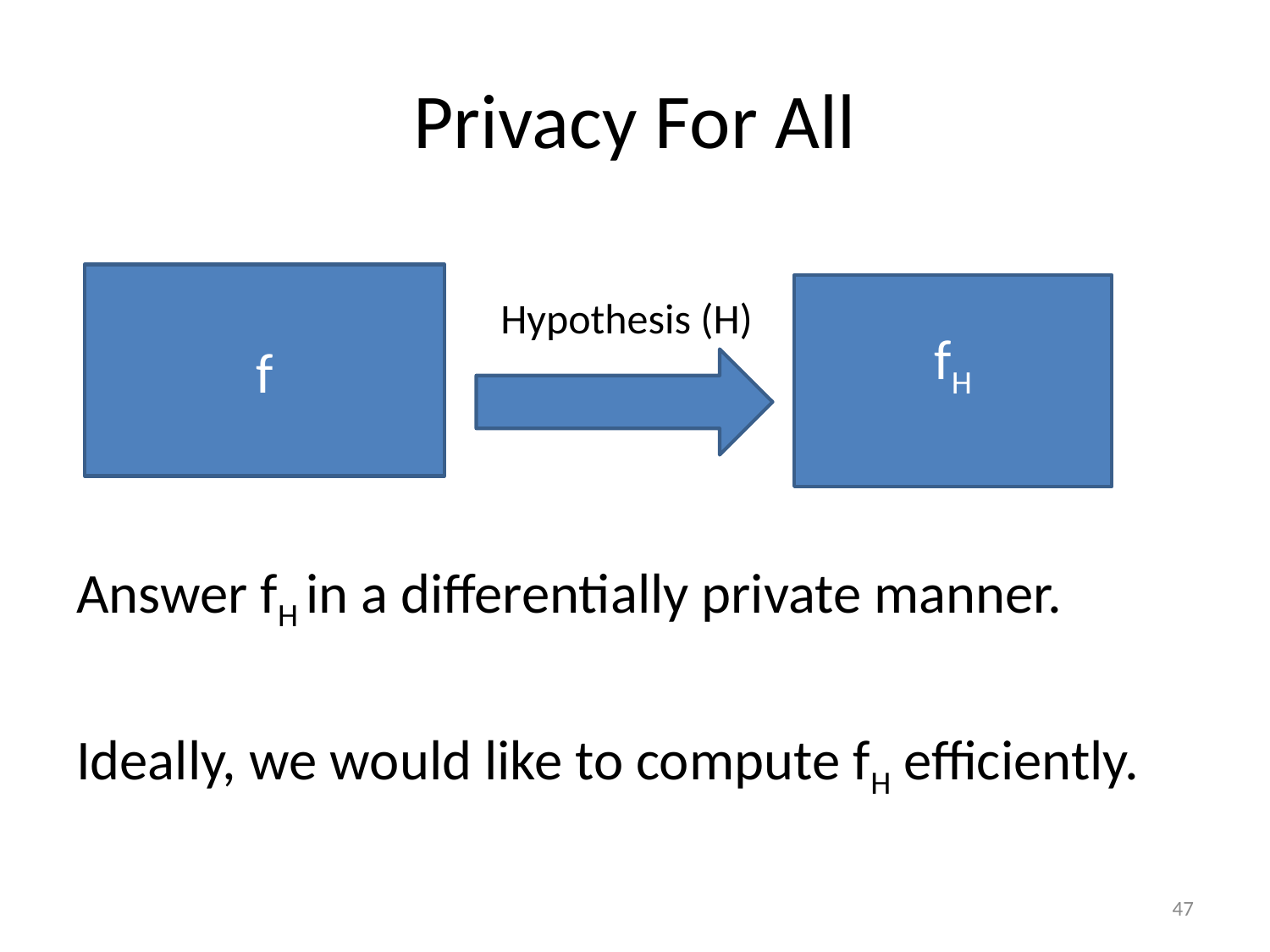

# Privacy For All
f
fH

Hypothesis (H)

Answer fH in a differentially private manner.

Ideally, we would like to compute fH efficiently.

47